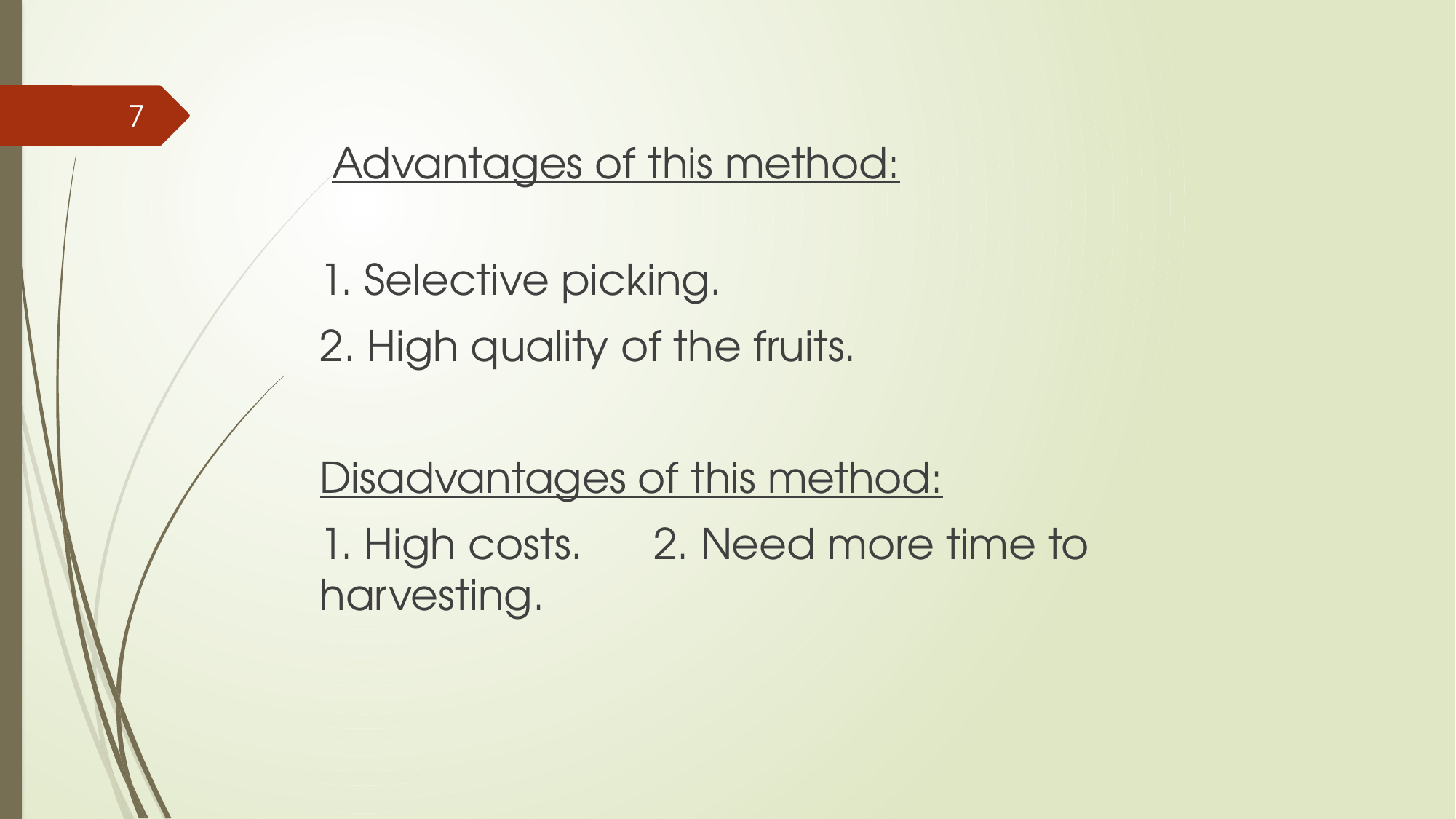

7
 Advantages of this method:
                                                                                       1. Selective picking.
2. High quality of the fruits.

Disadvantages of this method:
1. High costs.      2. Need more time to           harvesting.